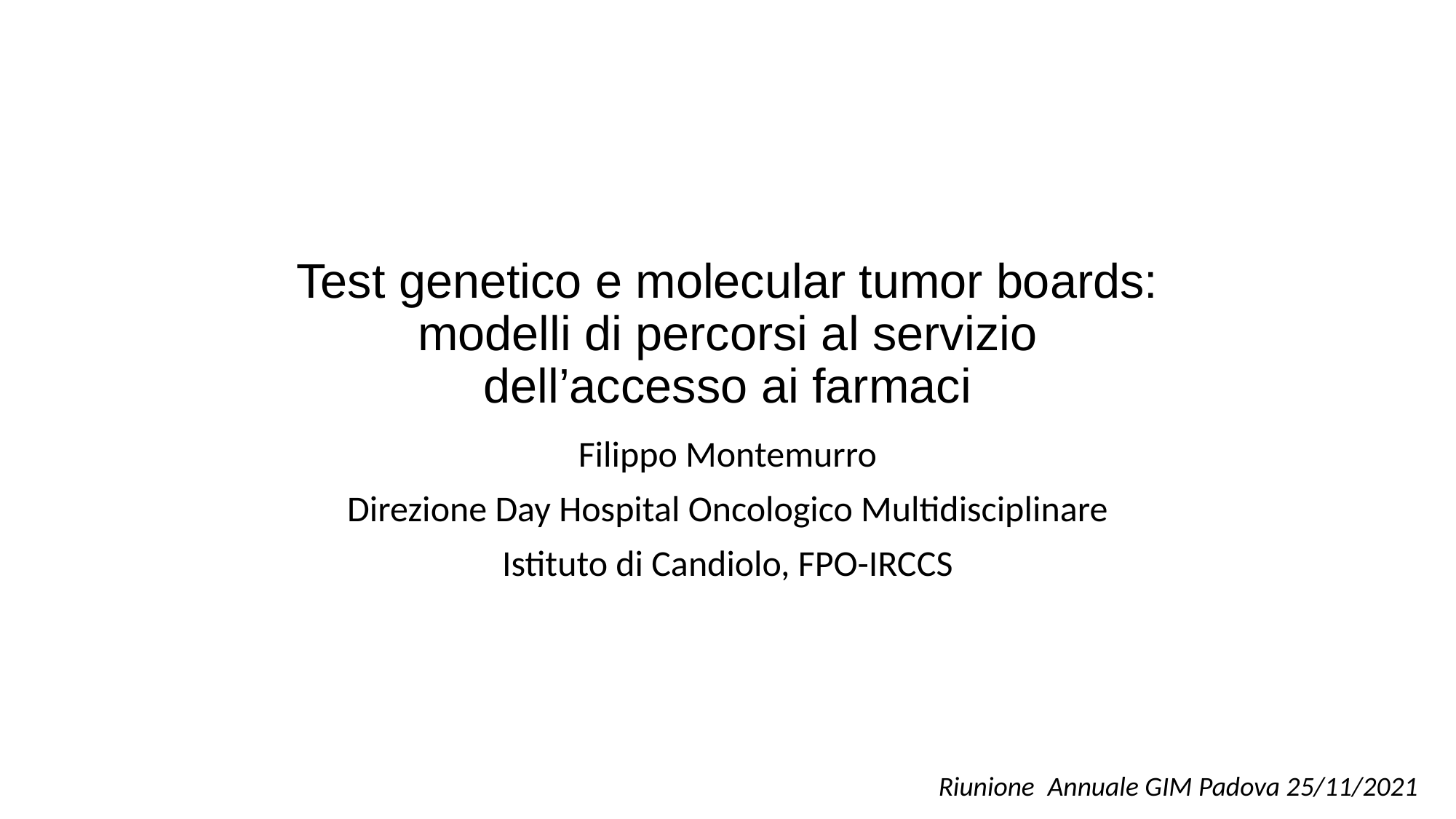

# Test genetico e molecular tumor boards: modelli di percorsi al servizio dell’accesso ai farmaci
Filippo Montemurro
Direzione Day Hospital Oncologico Multidisciplinare
Istituto di Candiolo, FPO-IRCCS
Riunione 	Annuale GIM Padova 25/11/2021